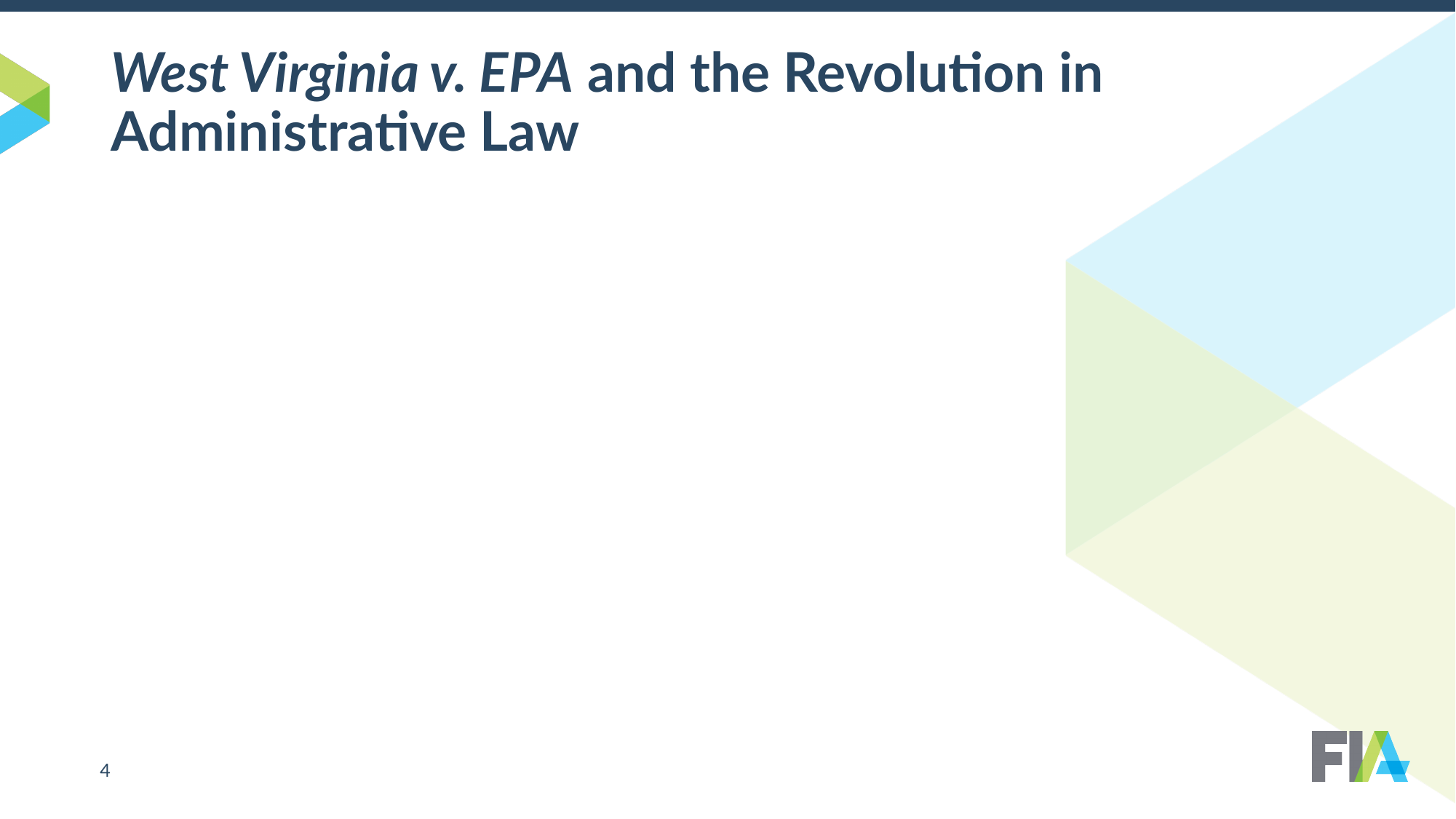

# West Virginia v. EPA and the Revolution in Administrative Law